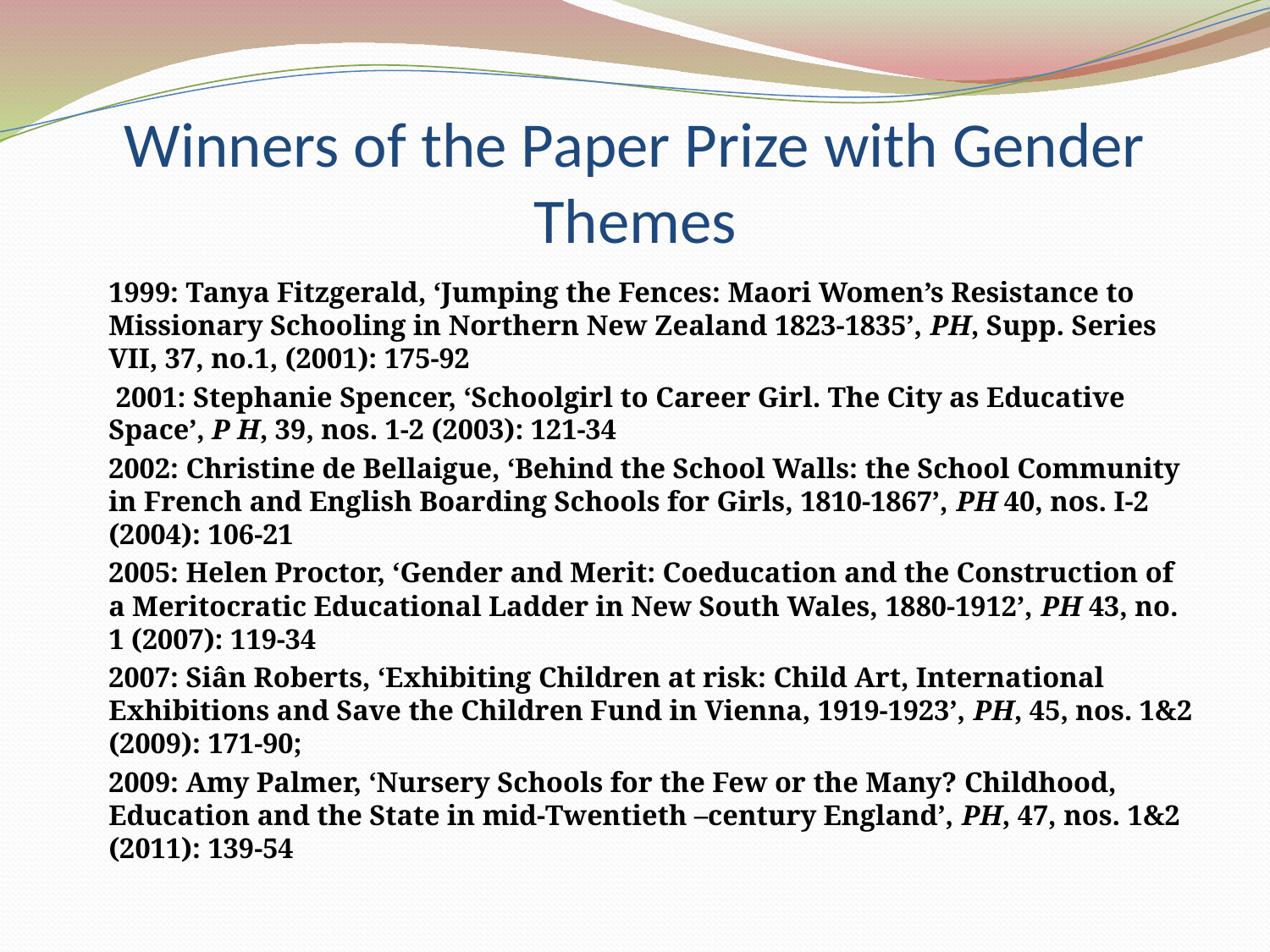

# Winners of the Paper Prize with Gender Themes
	1999: Tanya Fitzgerald, ‘Jumping the Fences: Maori Women’s Resistance to Missionary Schooling in Northern New Zealand 1823-1835’, PH, Supp. Series VII, 37, no.1, (2001): 175-92
	 2001: Stephanie Spencer, ‘Schoolgirl to Career Girl. The City as Educative Space’, P H, 39, nos. 1-2 (2003): 121-34
	2002: Christine de Bellaigue, ‘Behind the School Walls: the School Community in French and English Boarding Schools for Girls, 1810-1867’, PH 40, nos. I-2 (2004): 106-21
	2005: Helen Proctor, ‘Gender and Merit: Coeducation and the Construction of a Meritocratic Educational Ladder in New South Wales, 1880-1912’, PH 43, no. 1 (2007): 119-34
	2007: Siân Roberts, ‘Exhibiting Children at risk: Child Art, International Exhibitions and Save the Children Fund in Vienna, 1919-1923’, PH, 45, nos. 1&2 (2009): 171-90;
	2009: Amy Palmer, ‘Nursery Schools for the Few or the Many? Childhood, Education and the State in mid-Twentieth –century England’, PH, 47, nos. 1&2 (2011): 139-54